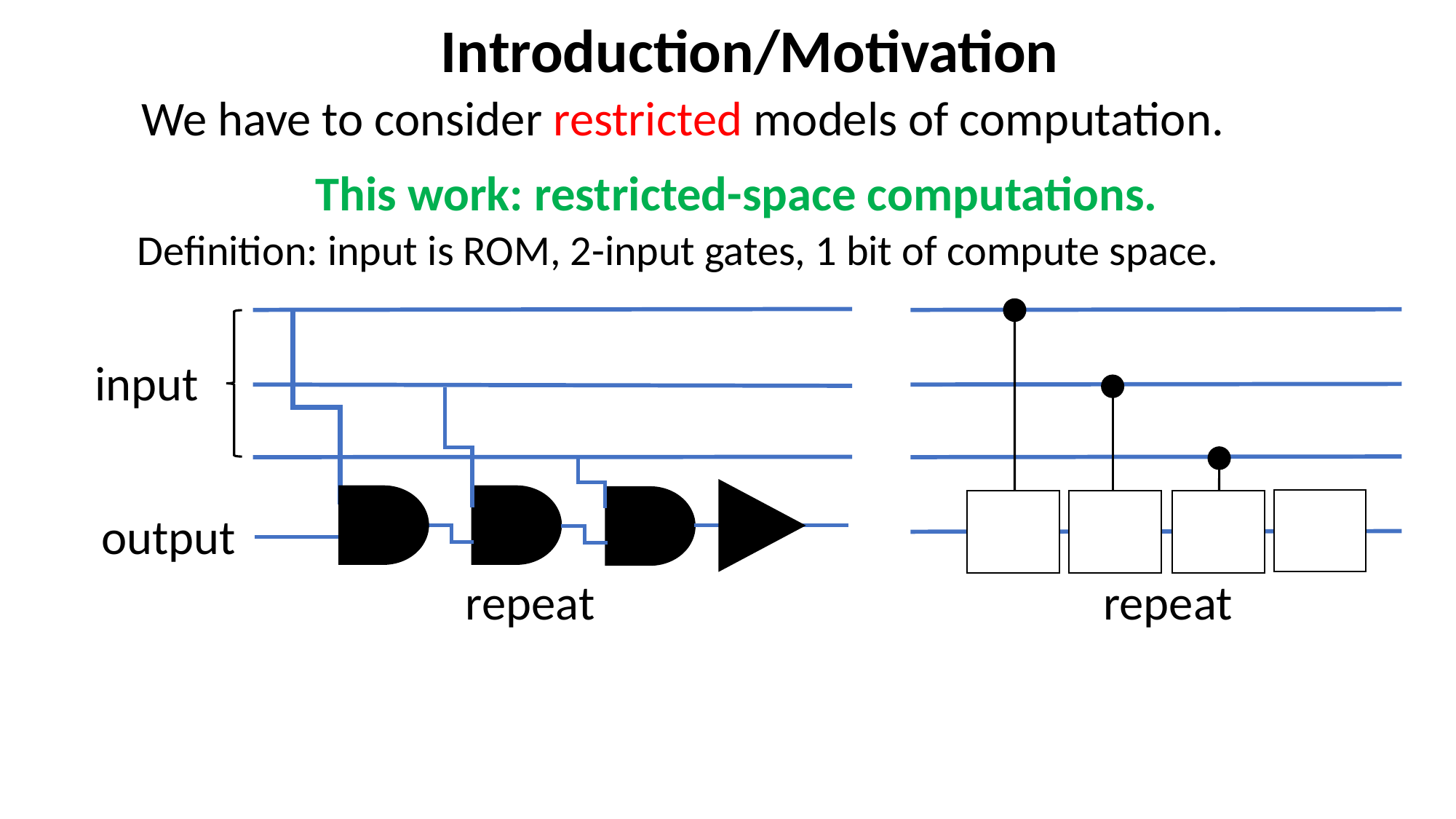

Introduction/Motivation
We have to consider restricted models of computation.
This work: restricted-space computations.
Definition: input is ROM, 2-input gates, 1 bit of compute space.

input

output
repeat
repeat